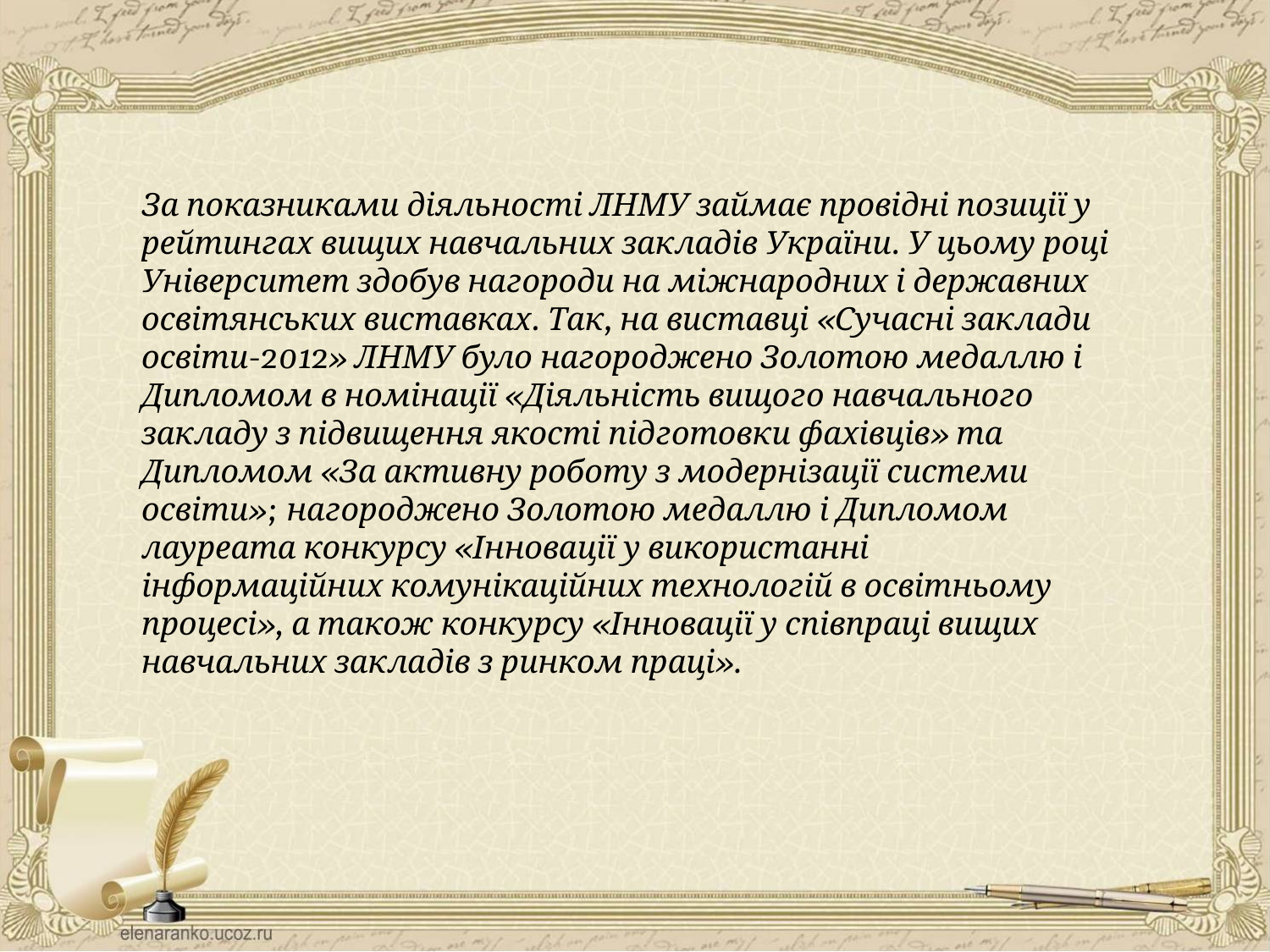

За показниками діяльності ЛНМУ займає провідні позиції у рейтингах вищих навчальних закладів України. У цьому році Університет здо­був нагороди на міжнародних і дер­жавних освітянських виставках. Так, на ви­ставці «Сучасні заклади освіти-2012» ЛНМУ було на­го­роджено Золотою ме­дал­лю і Дипломом в номінації «Діяльність вищого на­вчального закладу з підвищення якос­ті підготовки фахівців» та Дипломом «За активну роботу з модернізації системи освіти»; нагороджено Золотою медаллю і Дипломом лауреата конкурсу «Інновації у використанні інформаційних комунікаційних технологій в освітньому процесі», а також конкурсу «Інновації у співпраці вищих навчальних закладів з ринком праці».